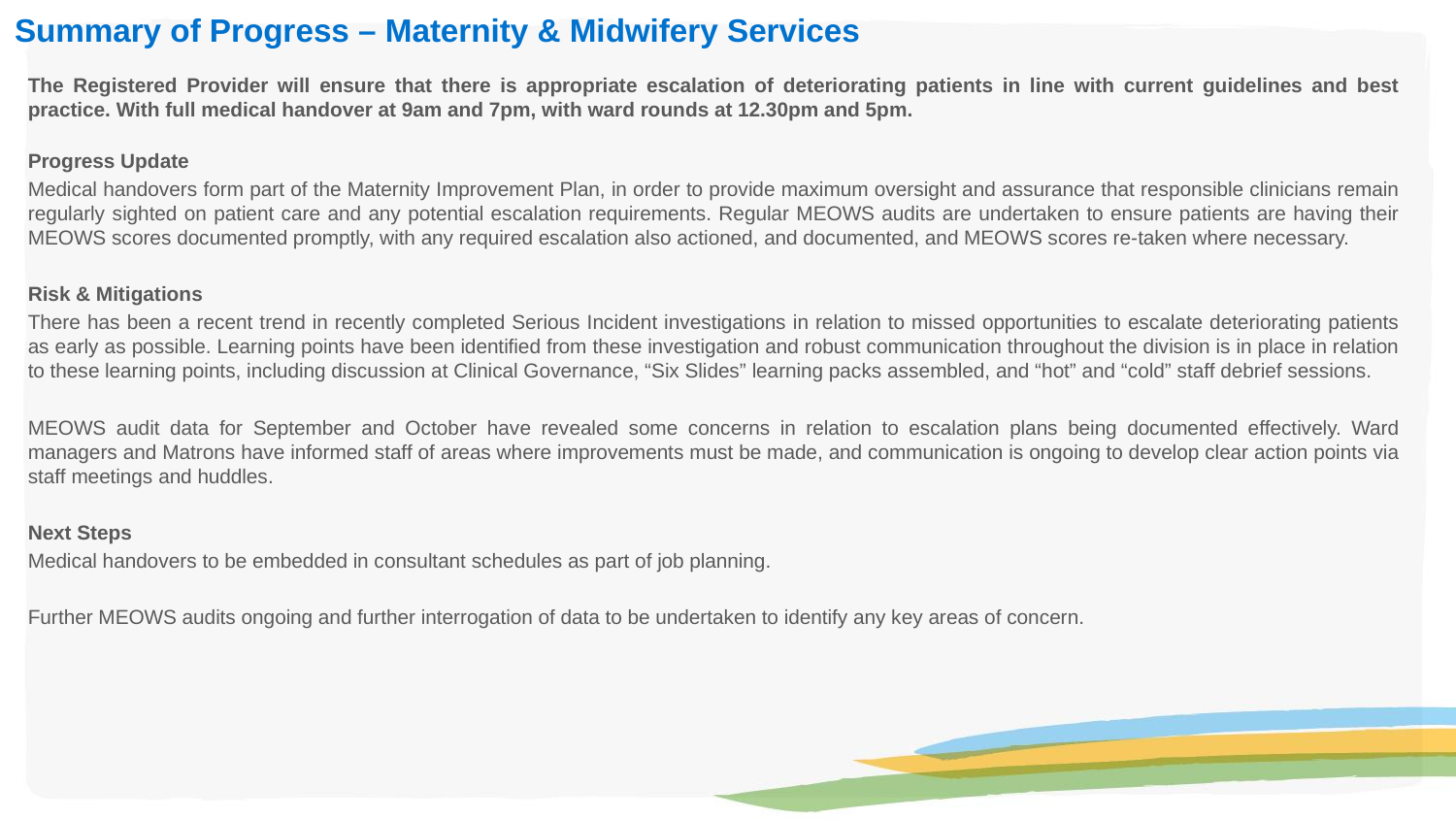

# Summary of Progress – Maternity & Midwifery Services
The Registered Provider will ensure that there is appropriate escalation of deteriorating patients in line with current guidelines and best practice. With full medical handover at 9am and 7pm, with ward rounds at 12.30pm and 5pm.

Progress Update
Medical handovers form part of the Maternity Improvement Plan, in order to provide maximum oversight and assurance that responsible clinicians remain regularly sighted on patient care and any potential escalation requirements. Regular MEOWS audits are undertaken to ensure patients are having their MEOWS scores documented promptly, with any required escalation also actioned, and documented, and MEOWS scores re-taken where necessary.

Risk & Mitigations
There has been a recent trend in recently completed Serious Incident investigations in relation to missed opportunities to escalate deteriorating patients as early as possible. Learning points have been identified from these investigation and robust communication throughout the division is in place in relation to these learning points, including discussion at Clinical Governance, “Six Slides” learning packs assembled, and “hot” and “cold” staff debrief sessions.

MEOWS audit data for September and October have revealed some concerns in relation to escalation plans being documented effectively. Ward managers and Matrons have informed staff of areas where improvements must be made, and communication is ongoing to develop clear action points via staff meetings and huddles.

Next Steps
Medical handovers to be embedded in consultant schedules as part of job planning.

Further MEOWS audits ongoing and further interrogation of data to be undertaken to identify any key areas of concern.